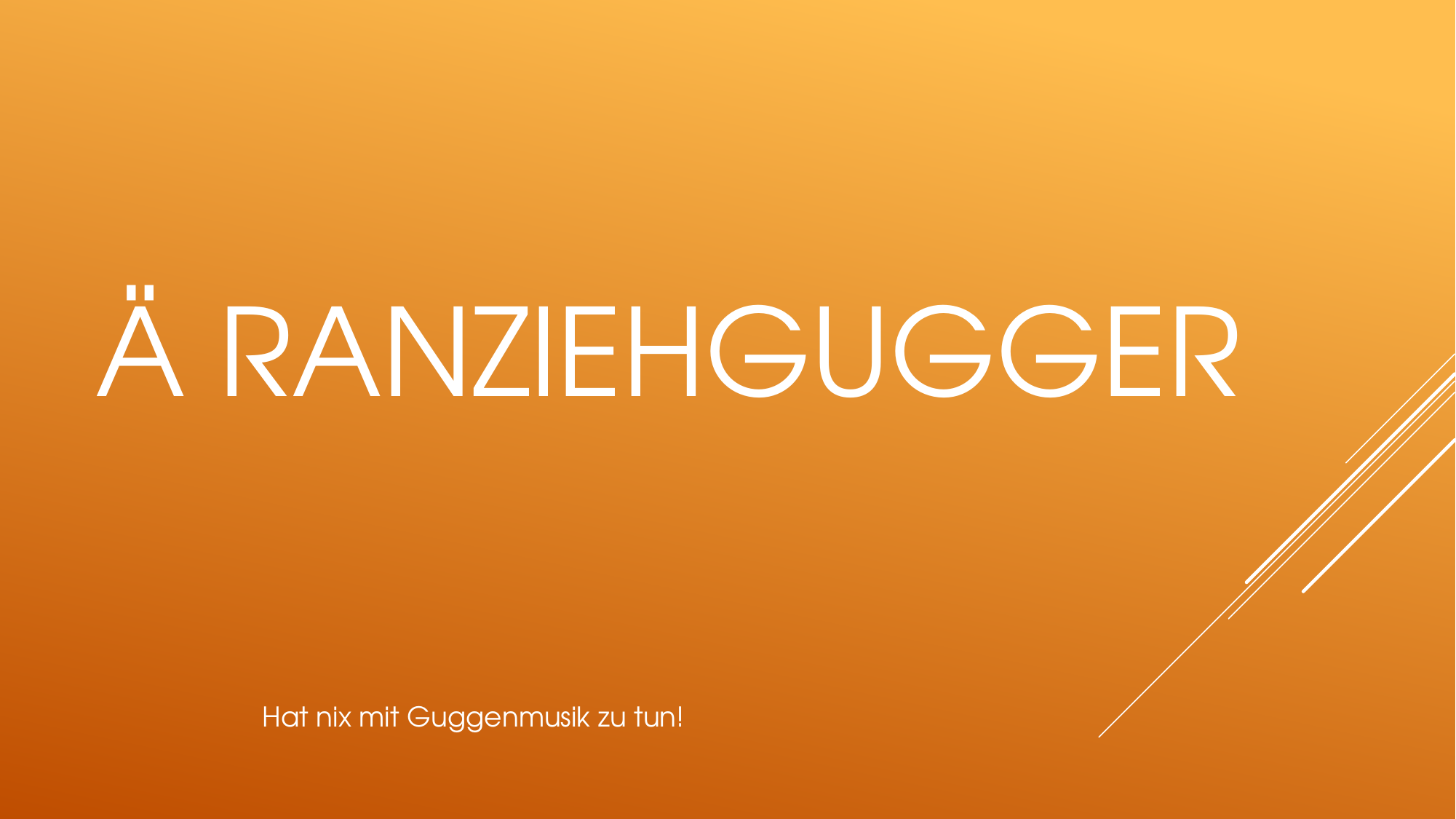

# Ä ranziehgugger
Hat nix mit Guggenmusik zu tun!